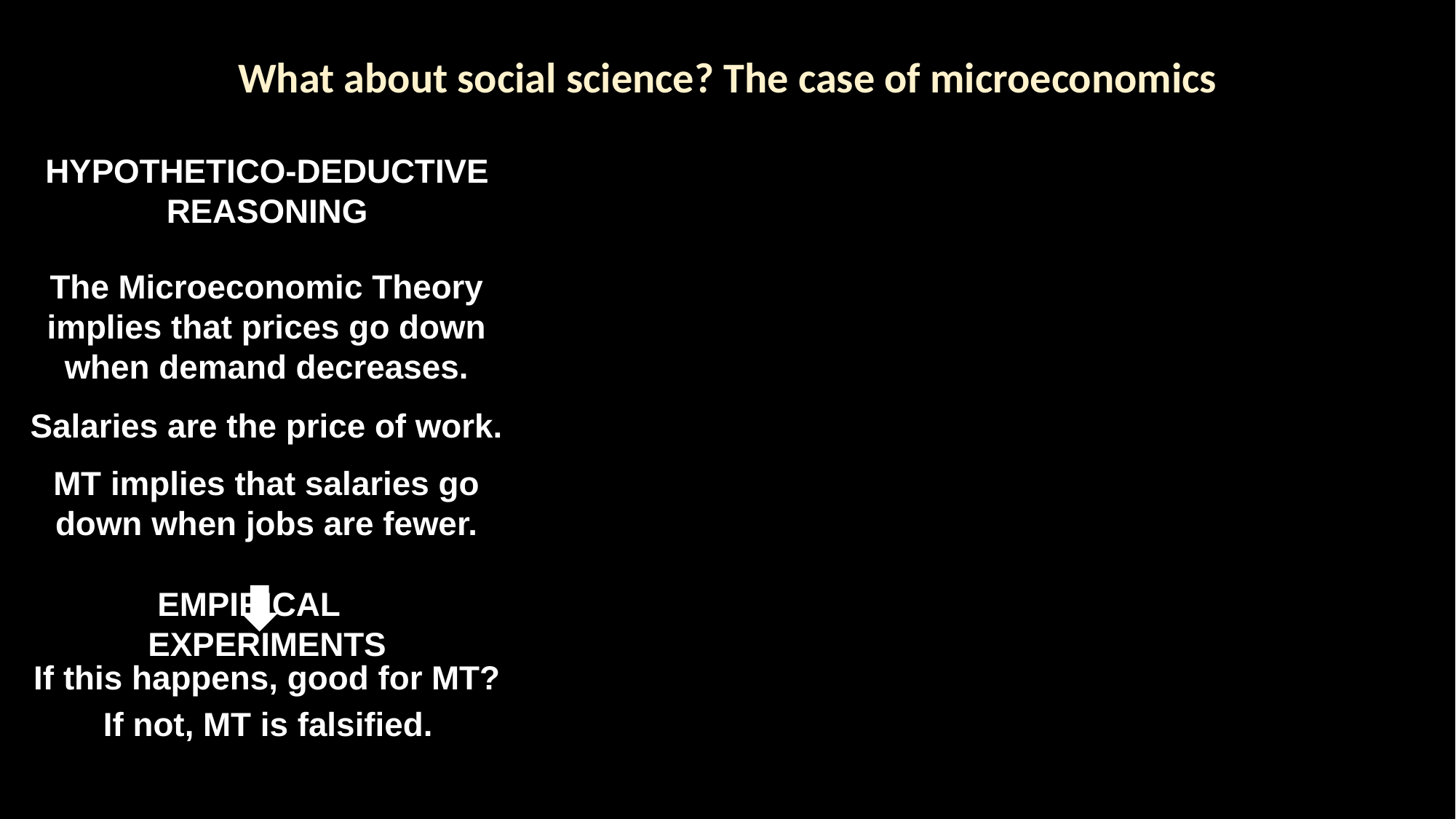

What about social science? The case of microeconomics
HYPOTHETICO-DEDUCTIVE REASONING
The Microeconomic Theory implies that prices go down when demand decreases.
Salaries are the price of work.
MT implies that salaries go down when jobs are fewer.
   empirical        experiments

If this happens, good for MT?
If not, MT is falsified.